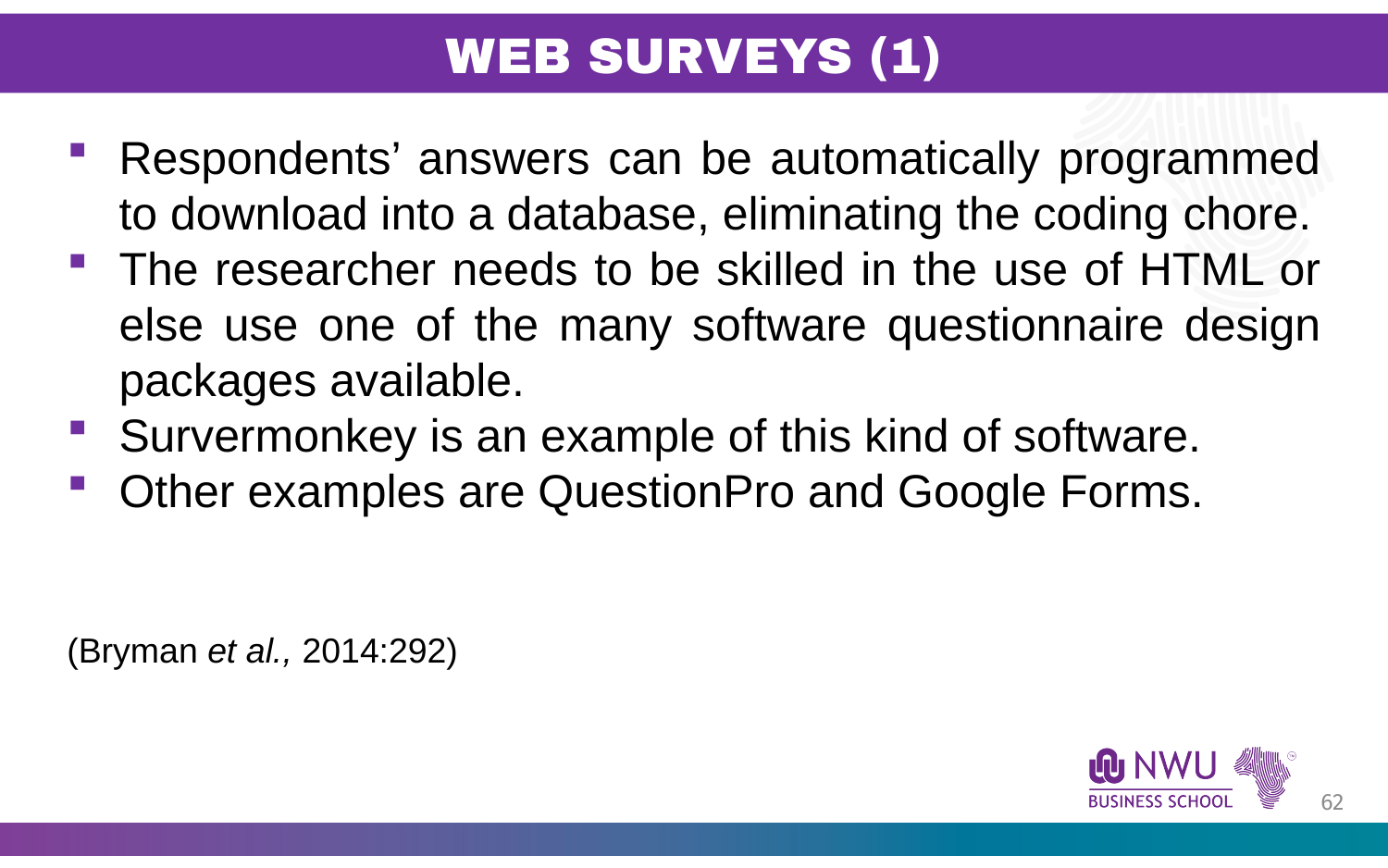

WEB SURVEYS (1)
Respondents’ answers can be automatically programmed to download into a database, eliminating the coding chore.
The researcher needs to be skilled in the use of HTML or else use one of the many software questionnaire design packages available.
Survermonkey is an example of this kind of software.
Other examples are QuestionPro and Google Forms.

(Bryman et al., 2014:292)

62